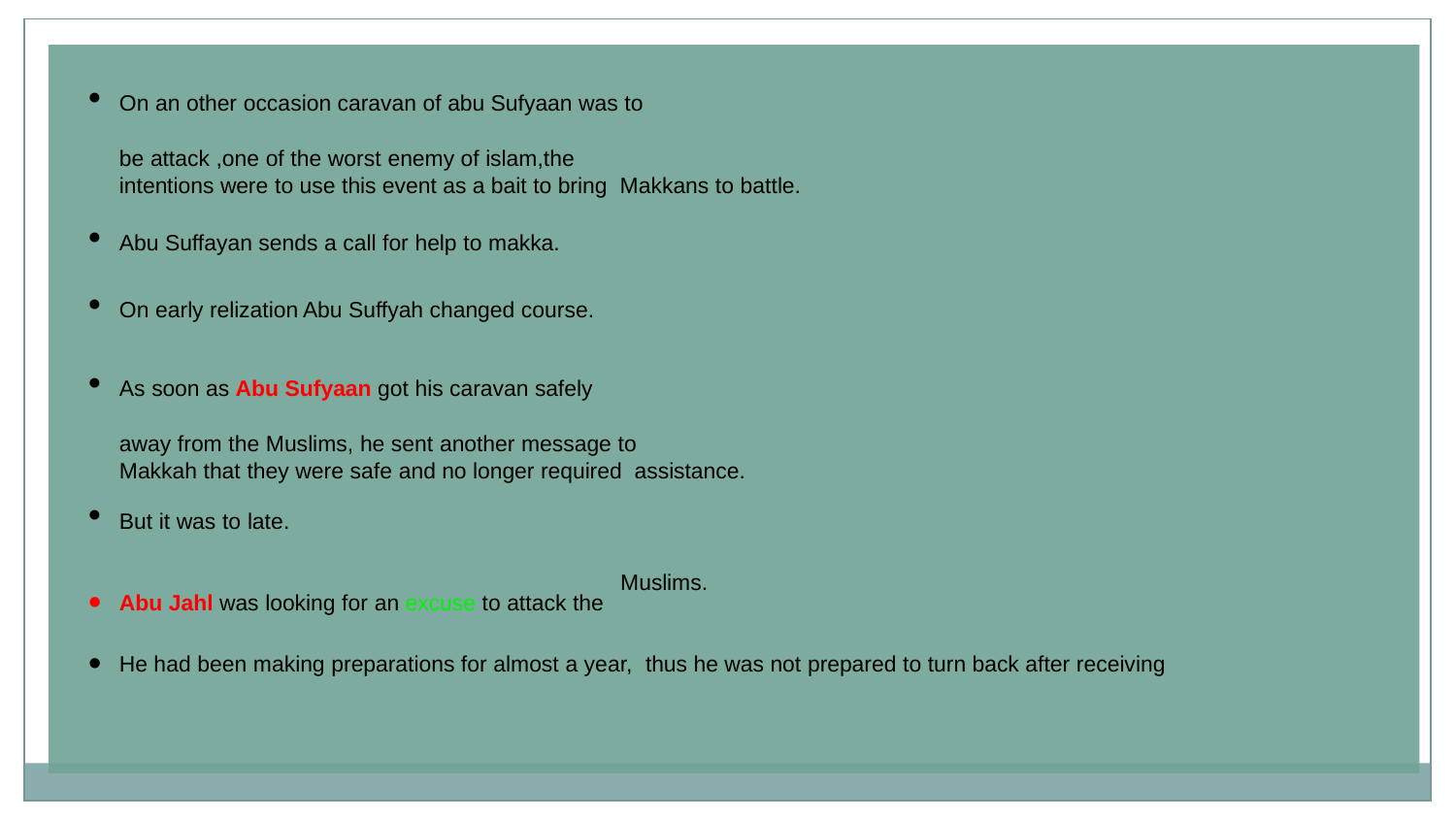

On an other occasion caravan of abu Sufyaan was to
be attack ,one of the worst enemy of islam,the
intentions were to use this event as a bait to bring  Makkans to battle.
Abu Suffayan sends a call for help to makka.
On early relization Abu Suffyah changed course.
As soon as Abu Sufyaan got his caravan safely
away from the Muslims, he sent another message to
Makkah that they were safe and no longer required  assistance.
But it was to late.
Abu Jahl was looking for an excuse to attack the
He had been making preparations for almost a year,  thus he was not prepared to turn back after receiving
Muslims.